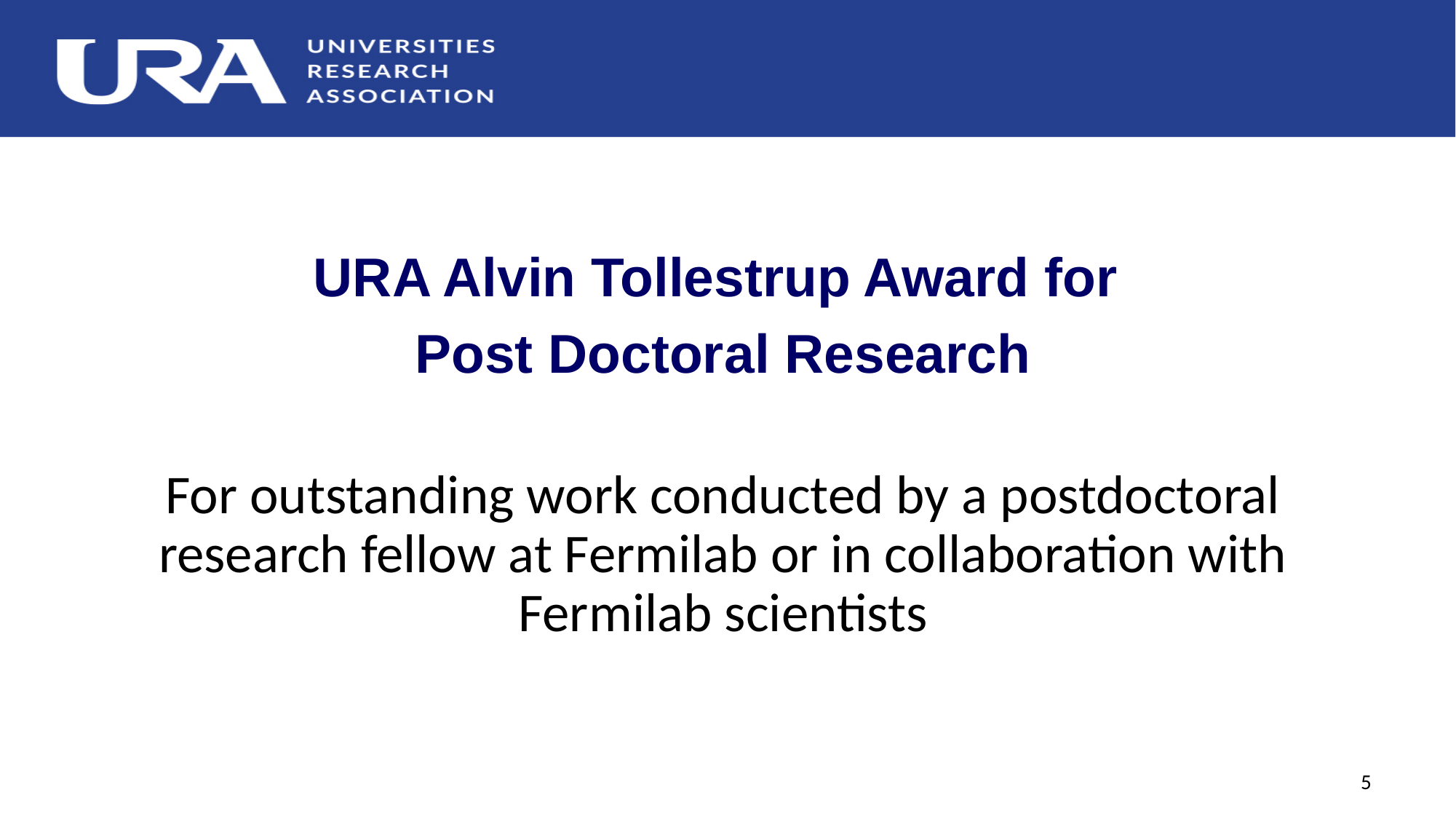

URA Alvin Tollestrup Award for
Post Doctoral Research

For outstanding work conducted by a postdoctoral research fellow at Fermilab or in collaboration with Fermilab scientists

5